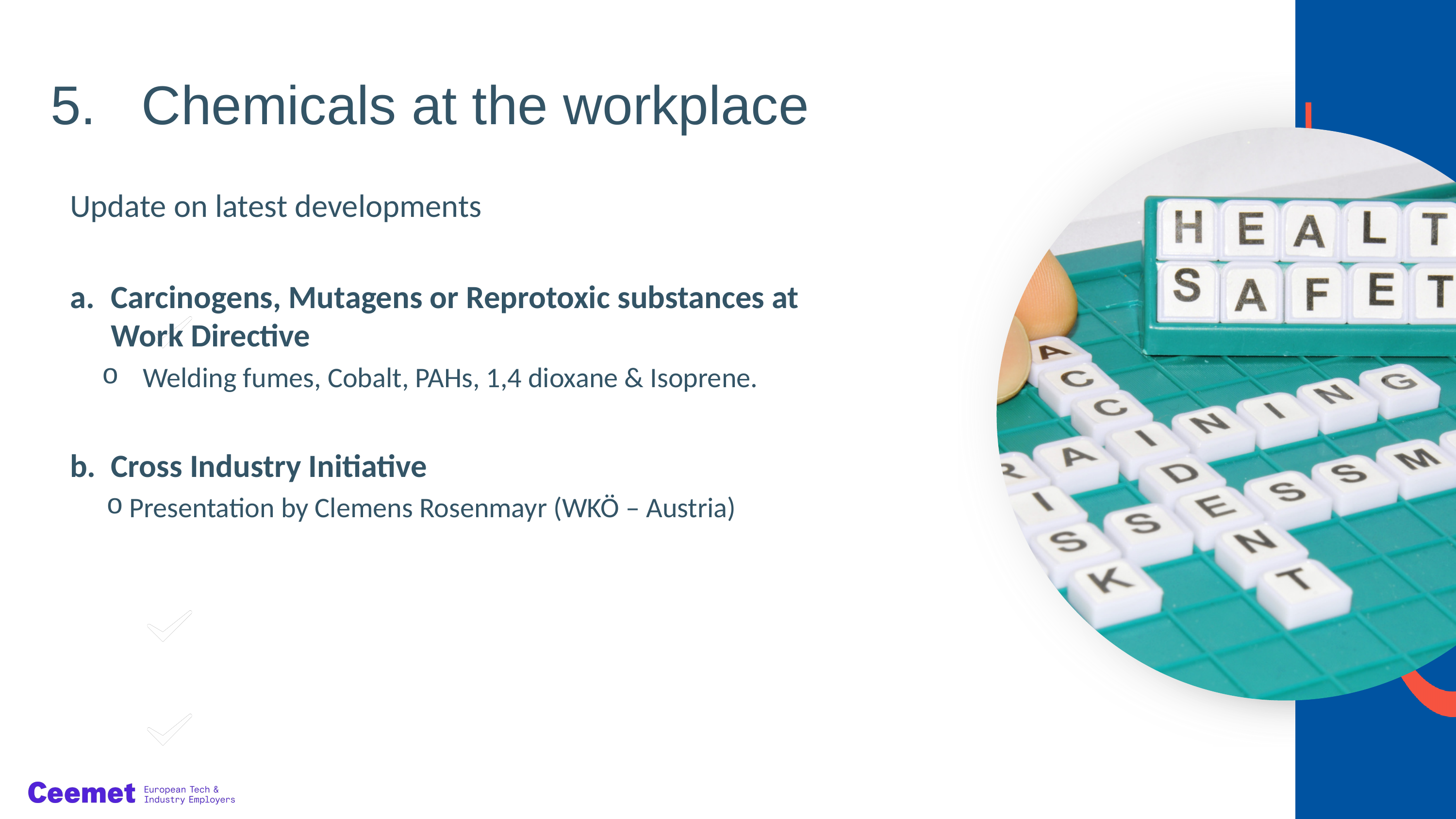

Chemicals at the workplace

Update on latest developments

Carcinogens, Mutagens or Reprotoxic substances at Work Directive
Welding fumes, Cobalt, PAHs, 1,4 dioxane & Isoprene.

Cross Industry Initiative
Presentation by Clemens Rosenmayr (WKÖ – Austria)